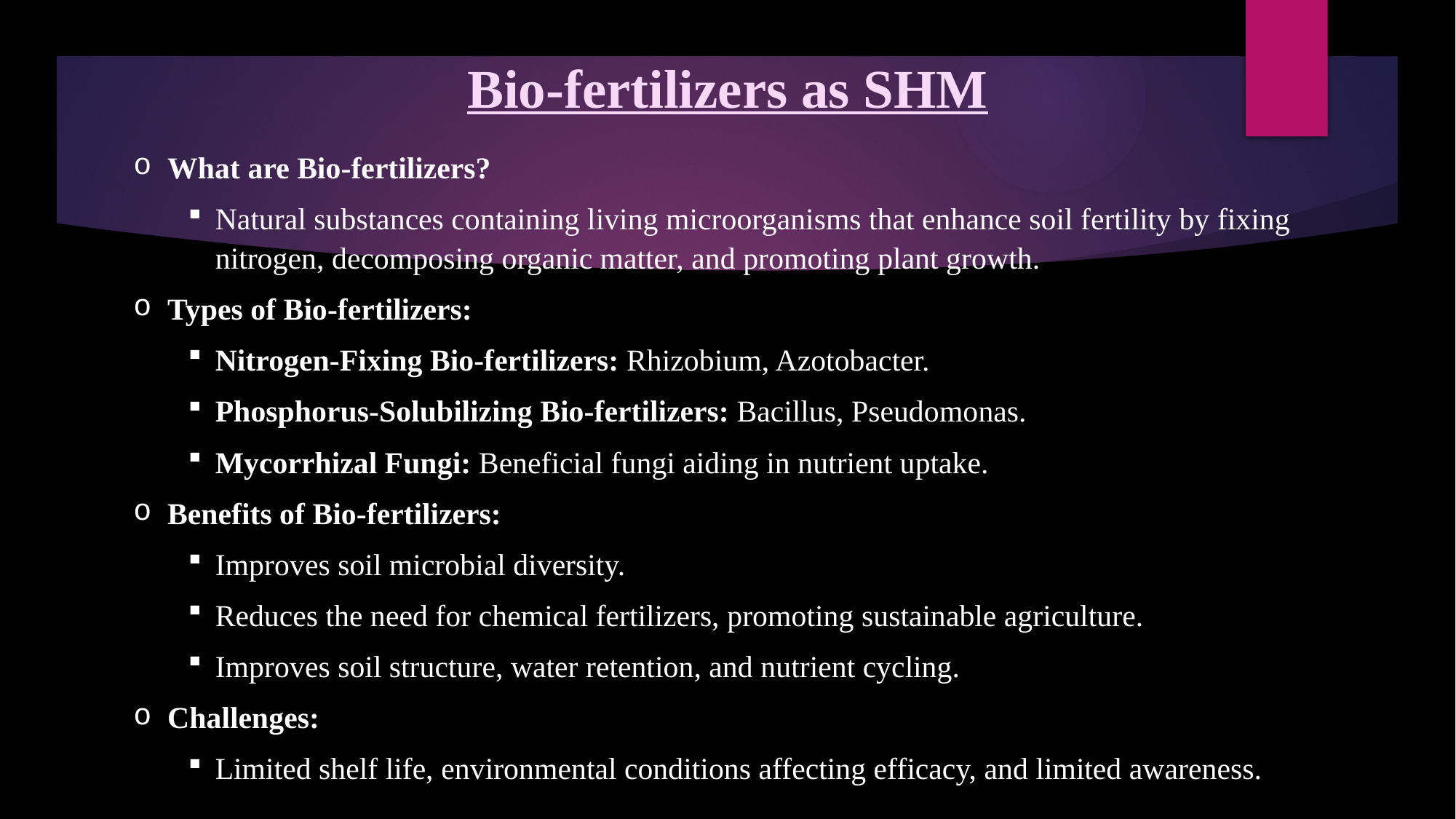

# Bio-fertilizers as SHM

What are Bio-fertilizers?
Natural substances containing living microorganisms that enhance soil fertility by fixing nitrogen, decomposing organic matter, and promoting plant growth.
Types of Bio-fertilizers:
Nitrogen-Fixing Bio-fertilizers: Rhizobium, Azotobacter.
Phosphorus-Solubilizing Bio-fertilizers: Bacillus, Pseudomonas.
Mycorrhizal Fungi: Beneficial fungi aiding in nutrient uptake.
Benefits of Bio-fertilizers:
Improves soil microbial diversity.
Reduces the need for chemical fertilizers, promoting sustainable agriculture.
Improves soil structure, water retention, and nutrient cycling.
Challenges:
Limited shelf life, environmental conditions affecting efficacy, and limited awareness.